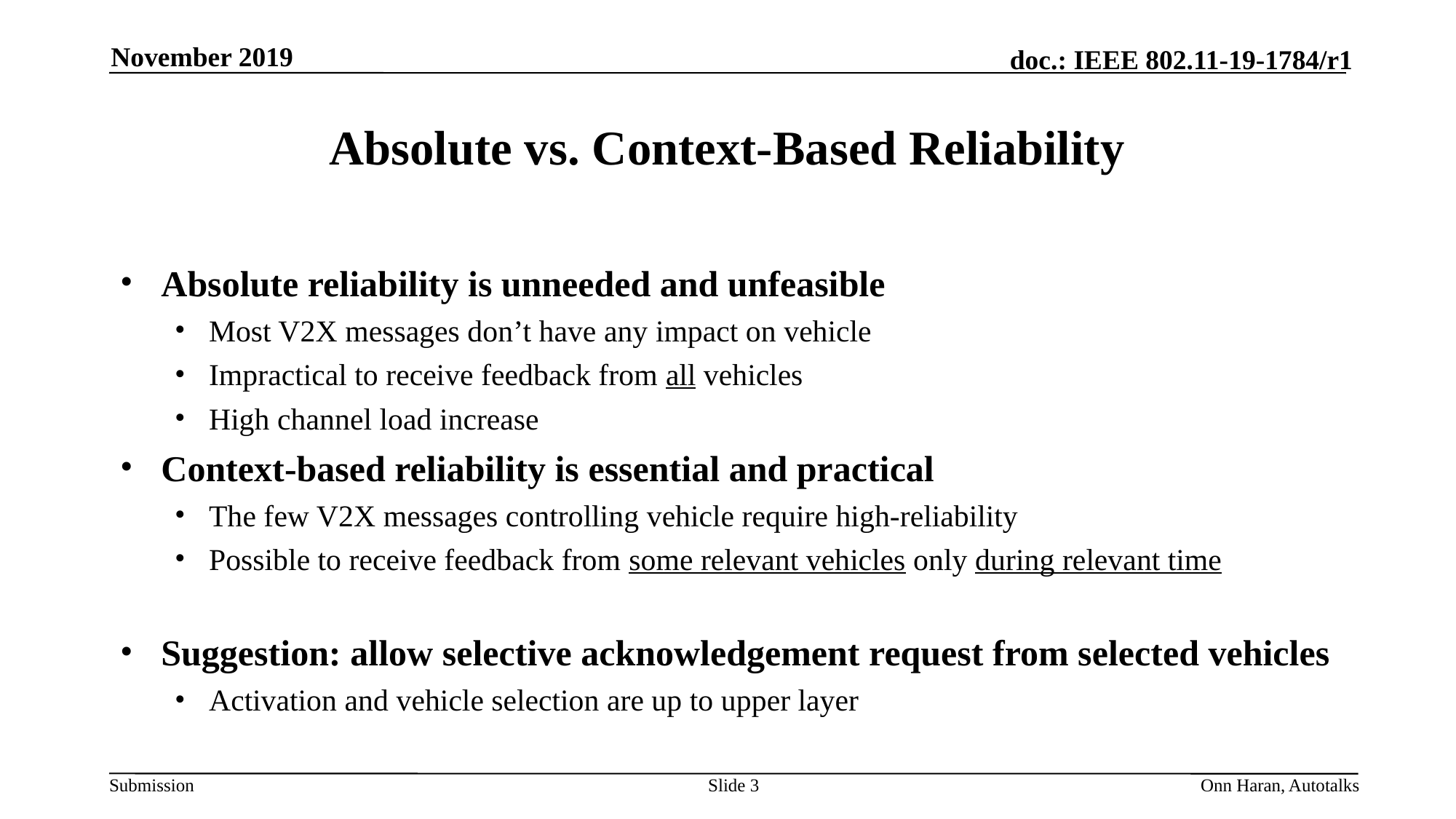

November 2019
# Absolute vs. Context-Based Reliability
Absolute reliability is unneeded and unfeasible
Most V2X messages don’t have any impact on vehicle
Impractical to receive feedback from all vehicles
High channel load increase
Context-based reliability is essential and practical
The few V2X messages controlling vehicle require high-reliability
Possible to receive feedback from some relevant vehicles only during relevant time

Suggestion: allow selective acknowledgement request from selected vehicles
Activation and vehicle selection are up to upper layer

Slide 3
Onn Haran, Autotalks